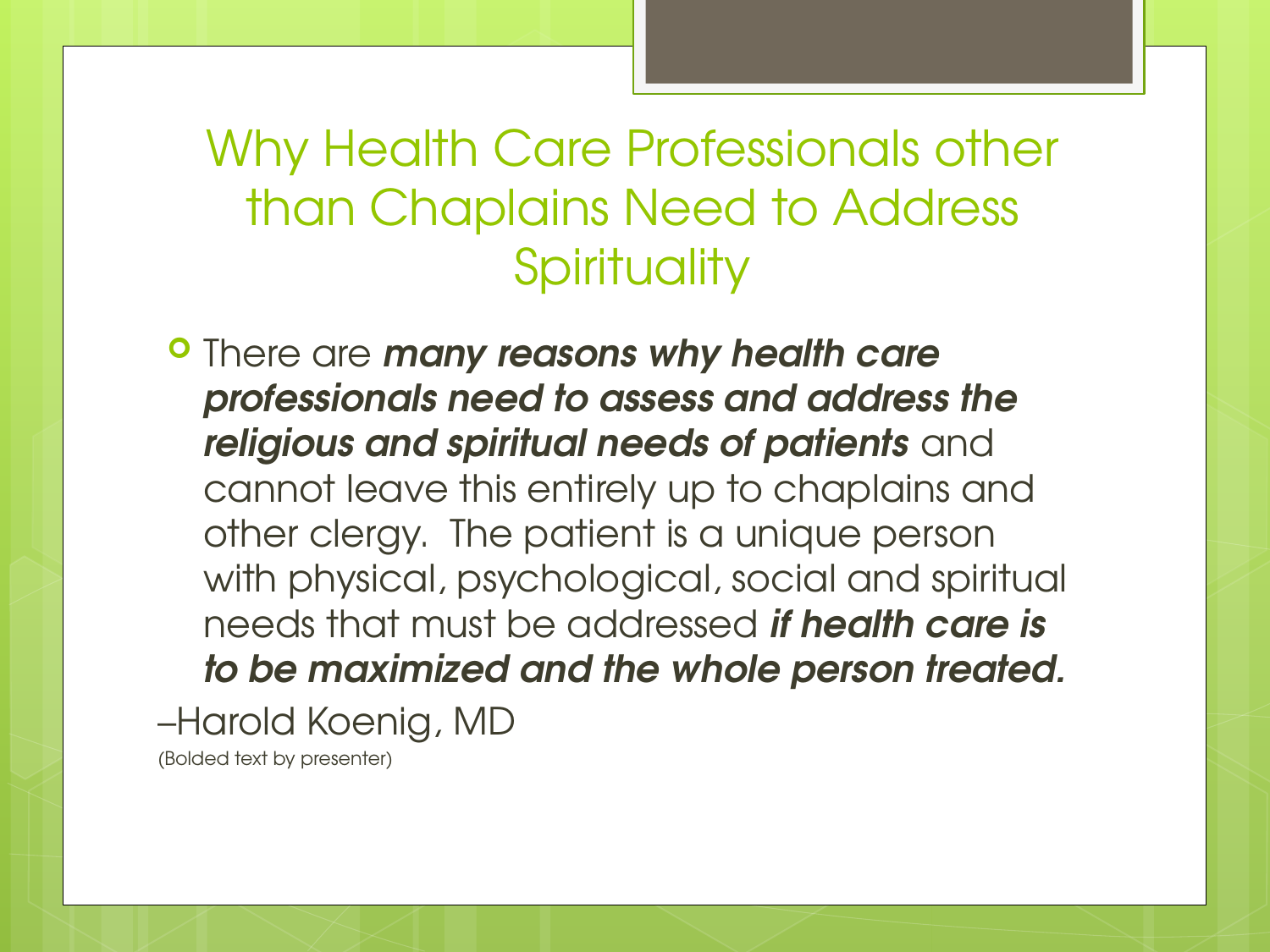

# Why Health Care Professionals other than Chaplains Need to Address Spirituality
There are many reasons why health care professionals need to assess and address the religious and spiritual needs of patients and cannot leave this entirely up to chaplains and other clergy.  The patient is a unique person with physical, psychological, social and spiritual needs that must be addressed if health care is to be maximized and the whole person treated.
–Harold Koenig, MD
(Bolded text by presenter)